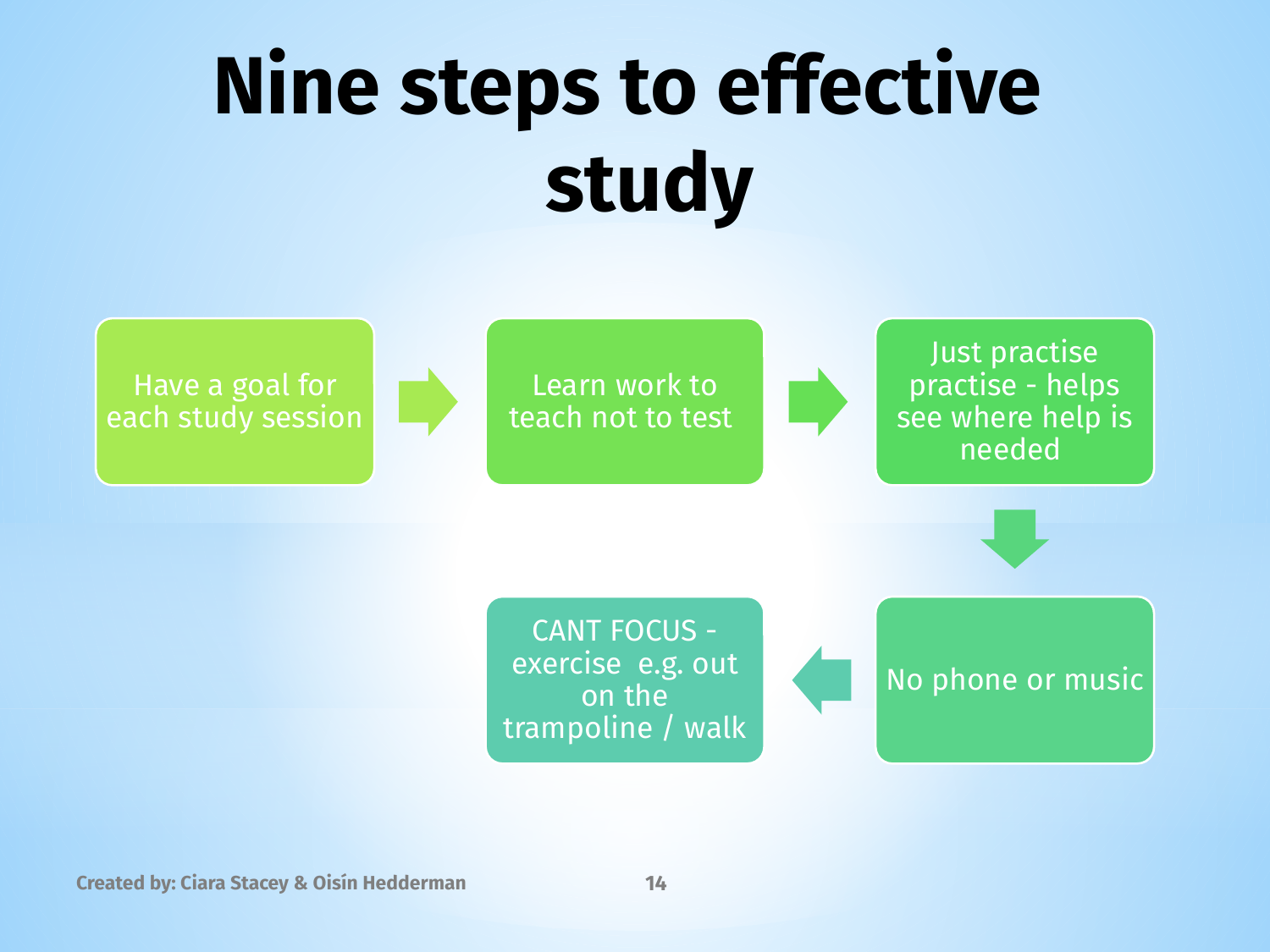

# Nine steps to effective study

Have a goal for each study session

Learn work to teach not to test

Just practise practise - helps see where help is needed

CANT FOCUS - exercise  e.g. out on the trampoline / walk

No phone or music

Created by: Ciara Stacey & Oisín Hedderman
14